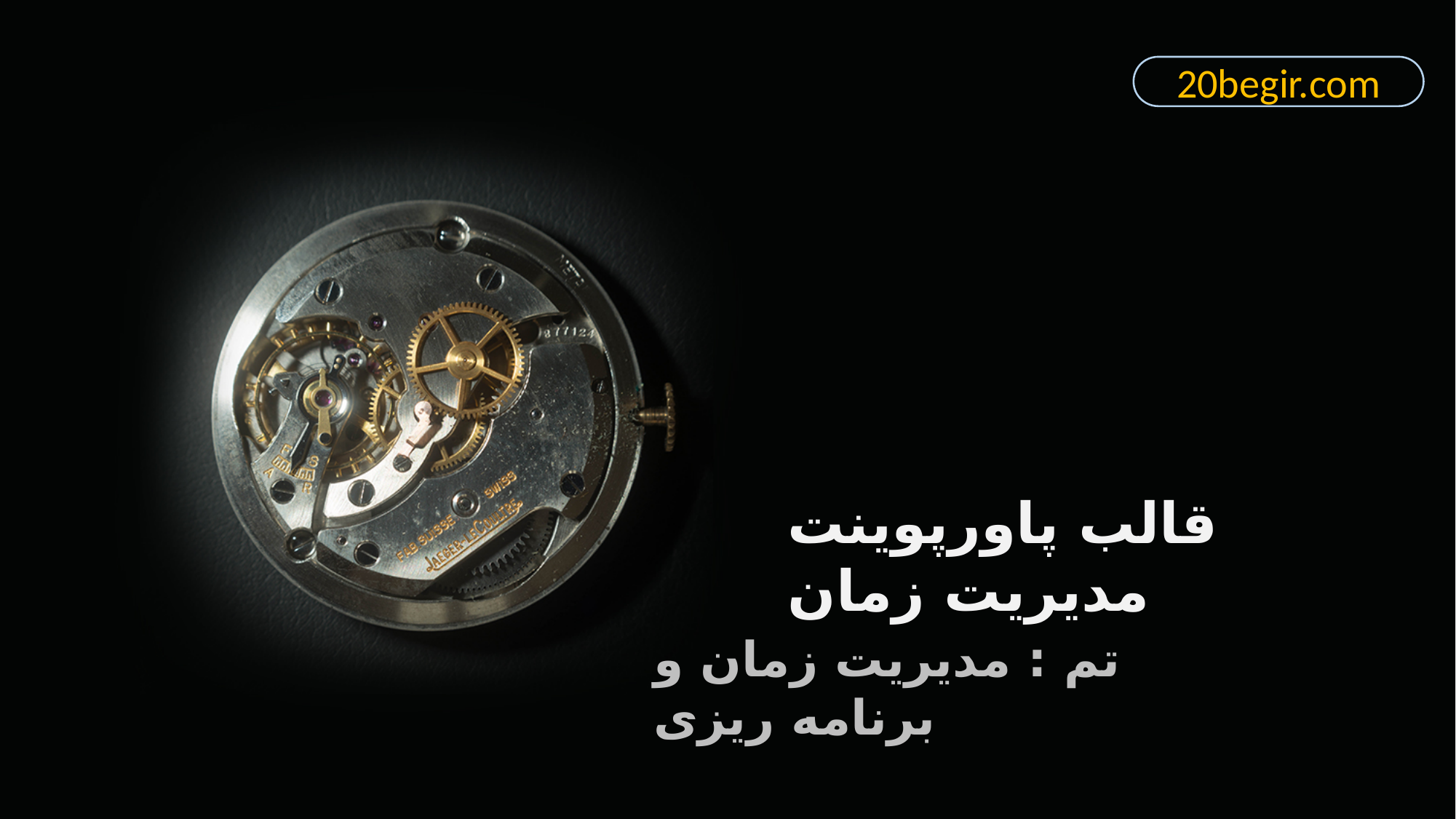

20begir.com
قالب پاورپوینت مدیریت زمان
تم : مدیریت زمان و برنامه ریزی